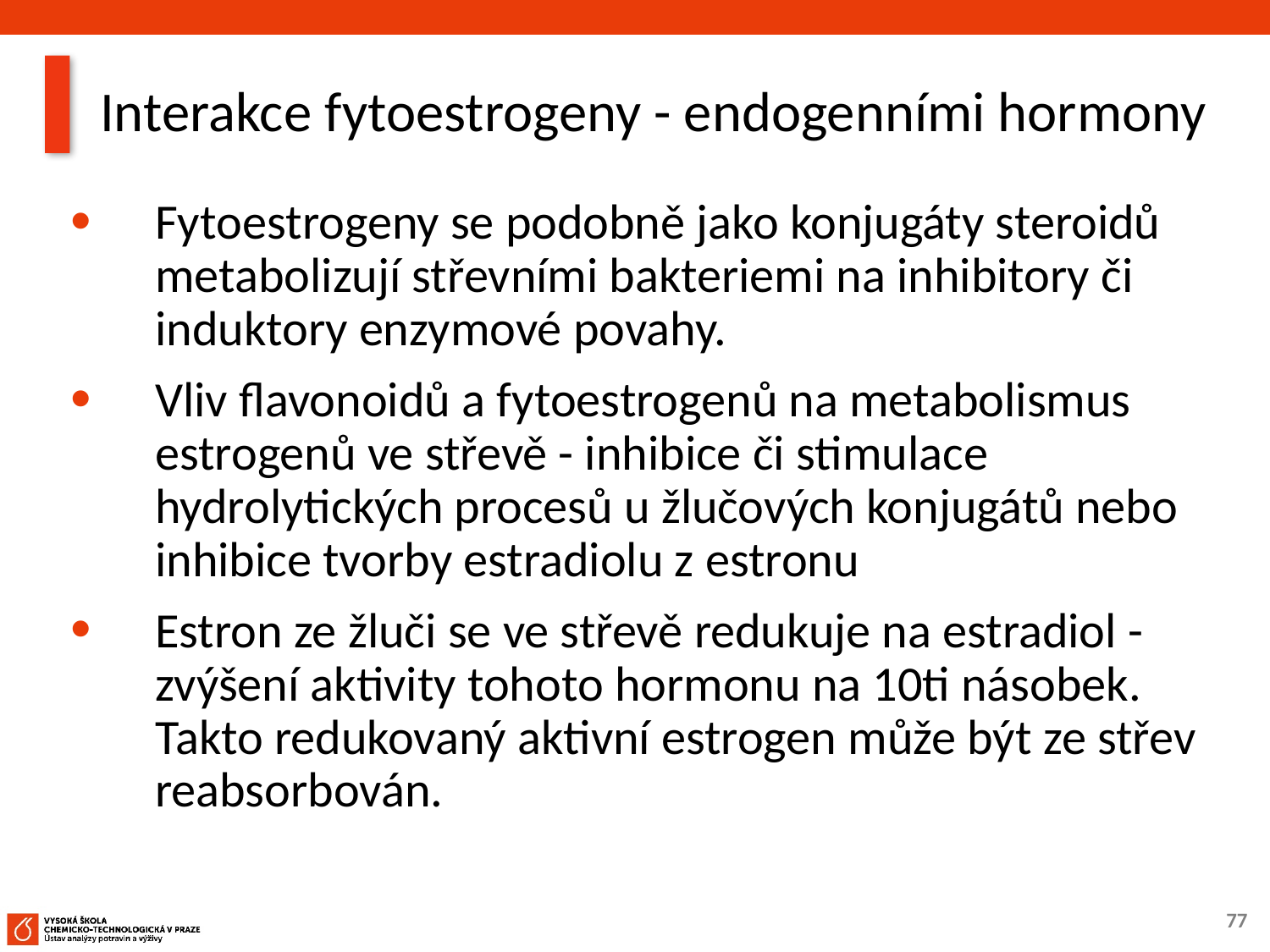

# Interakce fytoestrogeny - endogenními hormony
Fytoestrogeny se podobně jako konjugáty steroidů metabolizují střevními bakteriemi na inhibitory či induktory enzymové povahy.
Vliv flavonoidů a fytoestrogenů na metabolismus estrogenů ve střevě - inhibice či stimulace hydrolytických procesů u žlučových konjugátů nebo inhibice tvorby estradiolu z estronu
Estron ze žluči se ve střevě redukuje na estradiol - zvýšení aktivity tohoto hormonu na 10ti násobek. Takto redukovaný aktivní estrogen může být ze střev reabsorbován.